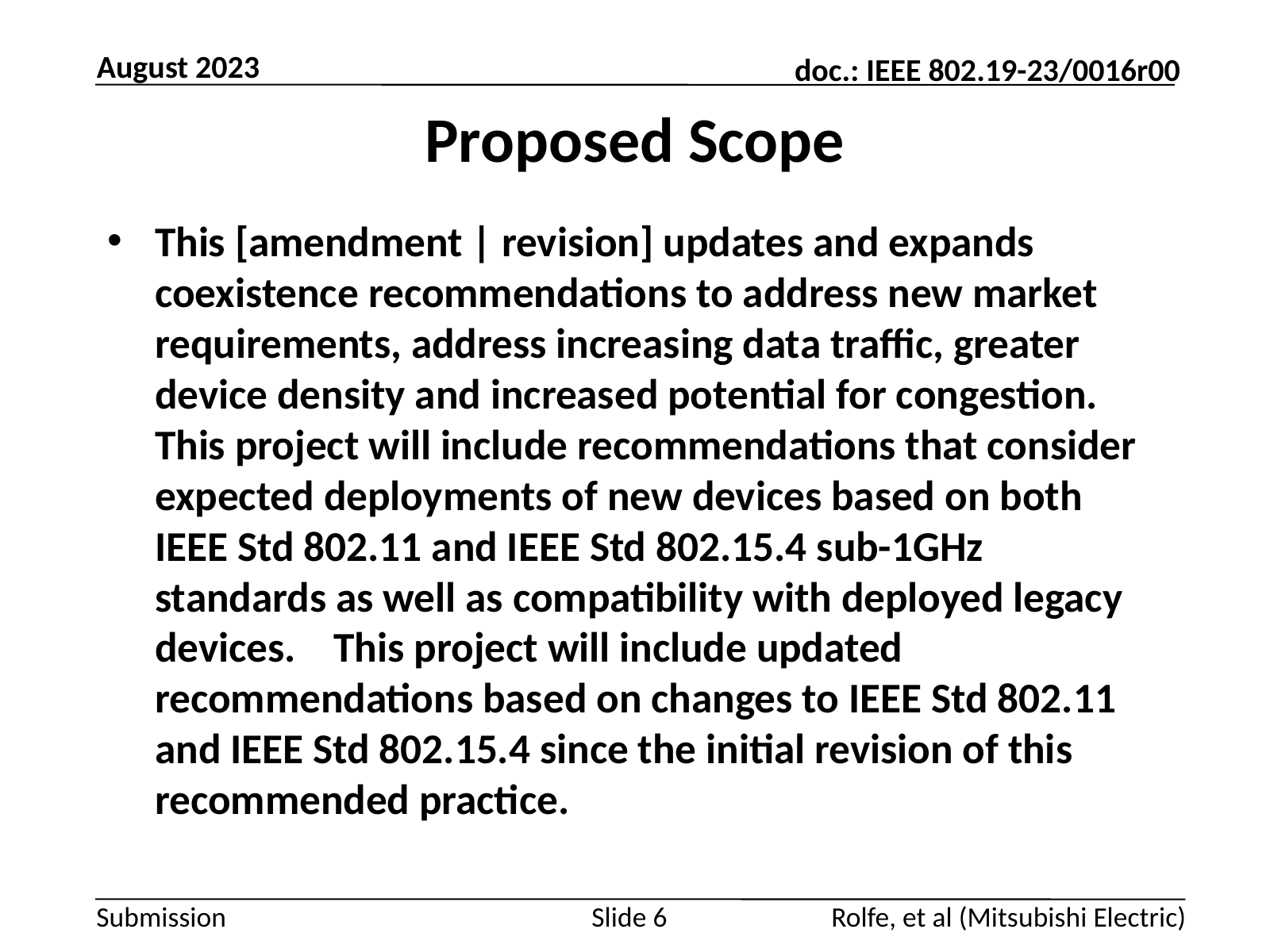

August 2023
# Proposed Scope
This [amendment | revision] updates and expands coexistence recommendations to address new market requirements, address increasing data traffic, greater device density and increased potential for congestion.  This project will include recommendations that consider expected deployments of new devices based on both IEEE Std 802.11 and IEEE Std 802.15.4 sub-1GHz standards as well as compatibility with deployed legacy devices.    This project will include updated recommendations based on changes to IEEE Std 802.11 and IEEE Std 802.15.4 since the initial revision of this recommended practice.

Slide 6
Rolfe, et al (Mitsubishi Electric)